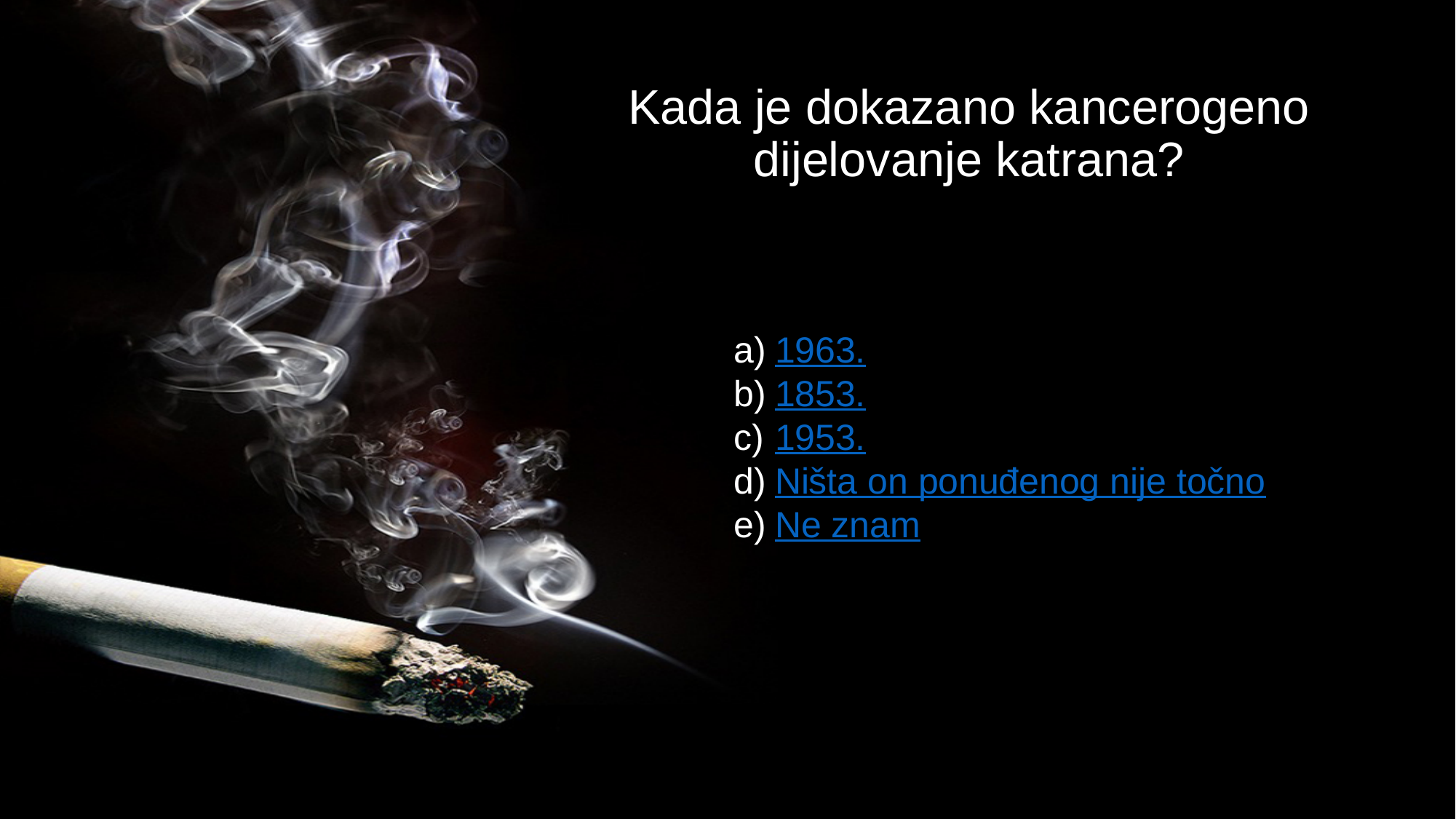

# Kada je dokazano kancerogeno dijelovanje katrana?
1963.
1853.
1953.
Ništa on ponuđenog nije točno
Ne znam